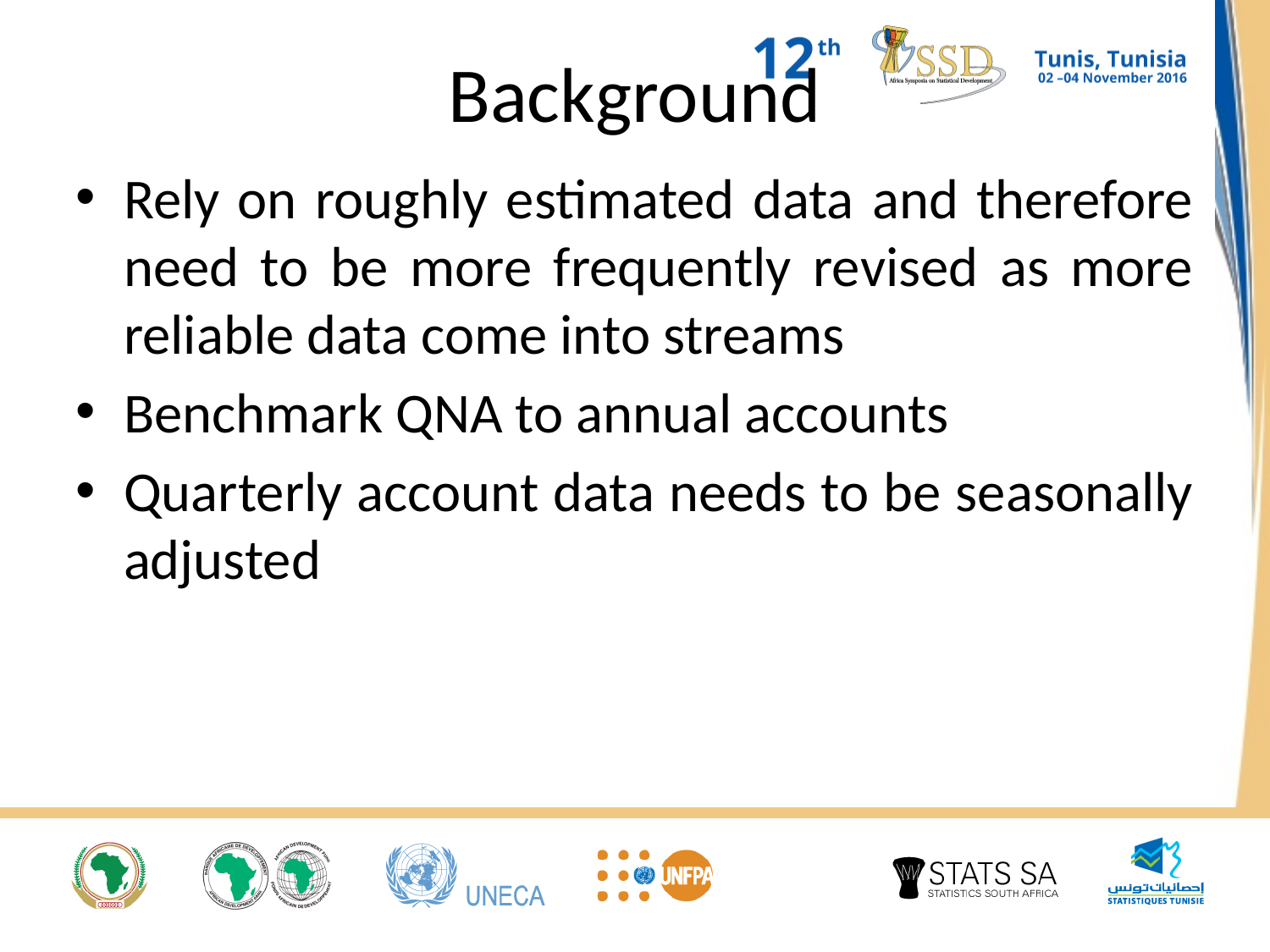

# Background
Rely on roughly estimated data and therefore need to be more frequently revised as more reliable data come into streams
Benchmark QNA to annual accounts
Quarterly account data needs to be seasonally adjusted